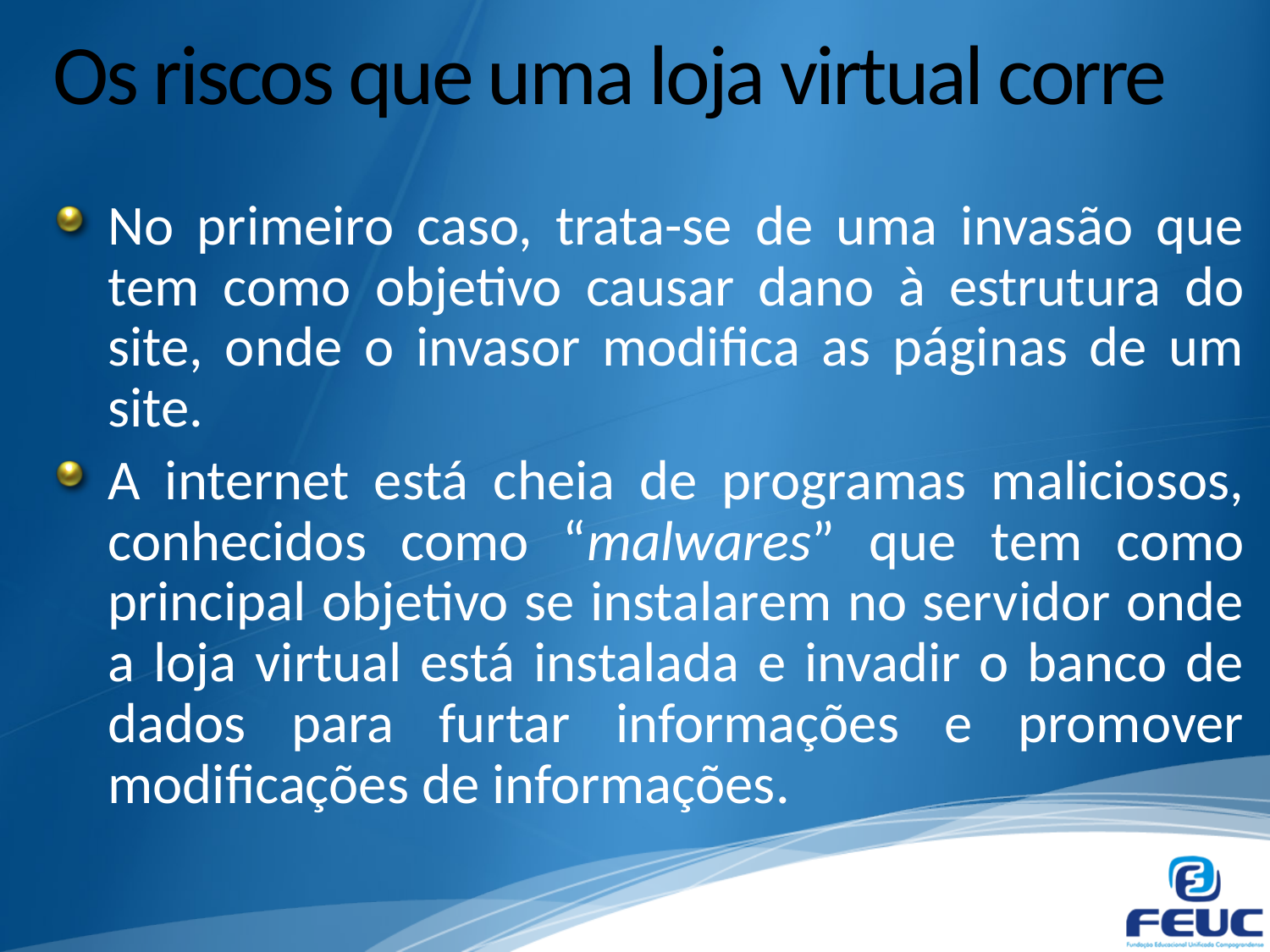

# Os riscos que uma loja virtual corre
No primeiro caso, trata-se de uma invasão que tem como objetivo causar dano à estrutura do site, onde o invasor modifica as páginas de um site.
A internet está cheia de programas maliciosos, conhecidos como “malwares” que tem como principal objetivo se instalarem no servidor onde a loja virtual está instalada e invadir o banco de dados para furtar informações e promover modificações de informações.